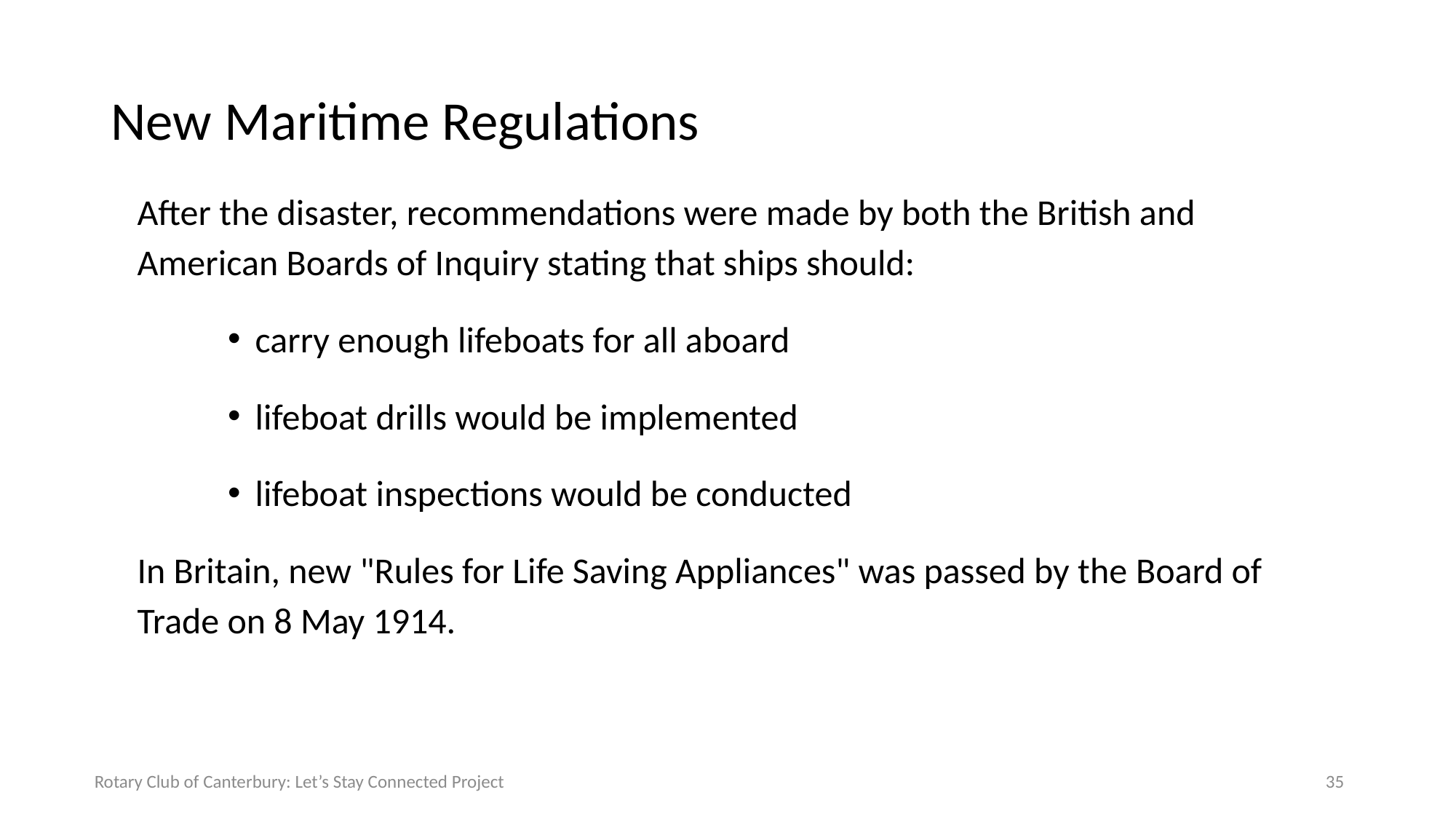

# New Maritime Regulations
After the disaster, recommendations were made by both the British and American Boards of Inquiry stating that ships should:
carry enough lifeboats for all aboard
lifeboat drills would be implemented
lifeboat inspections would be conducted
In Britain, new "Rules for Life Saving Appliances" was passed by the Board of Trade on 8 May 1914.
Rotary Club of Canterbury: Let’s Stay Connected Project
35